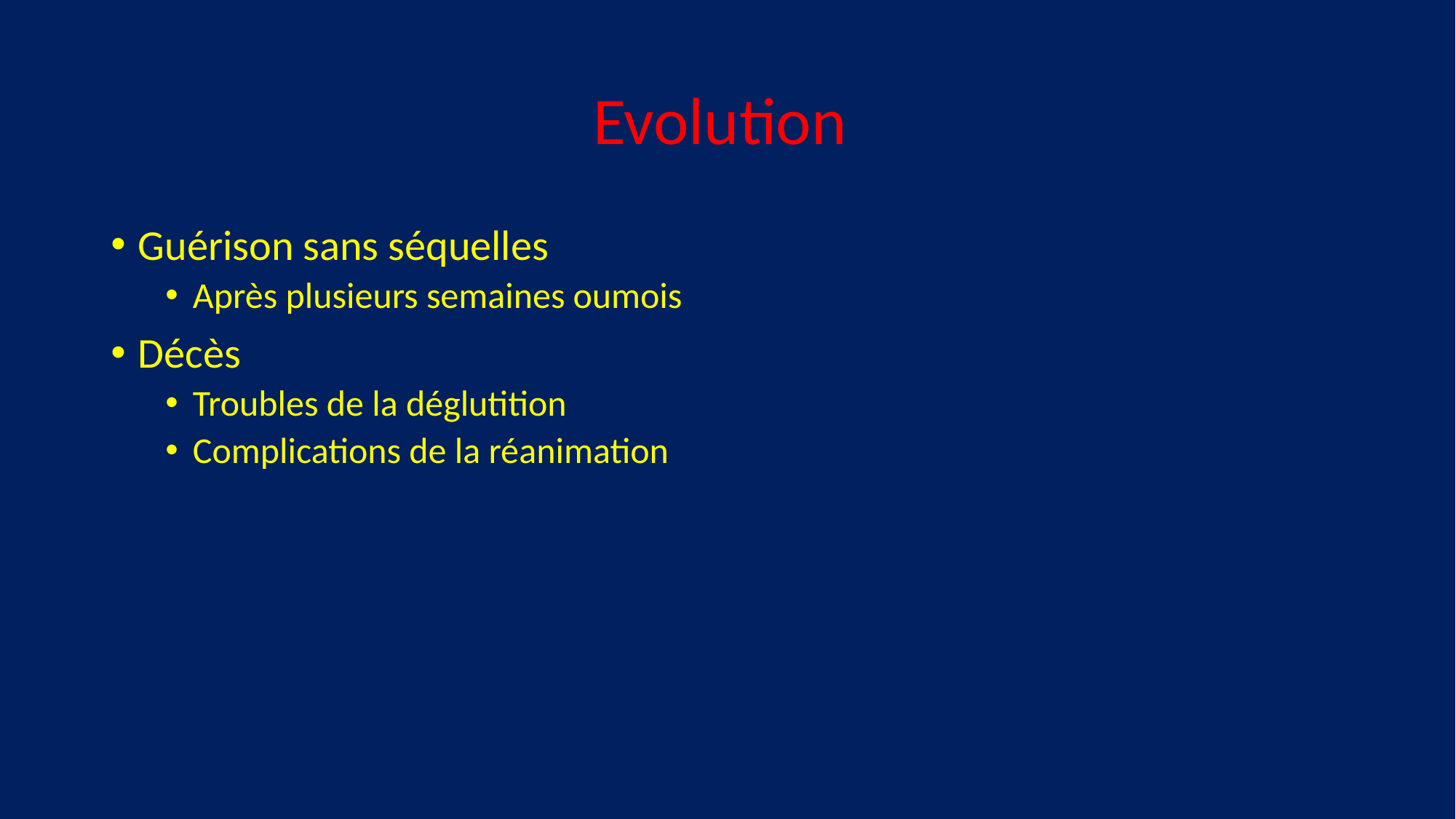

# Evolution
Guérison sans séquelles
Après plusieurs semaines oumois
Décès
Troubles de la déglutition
Complications de la réanimation